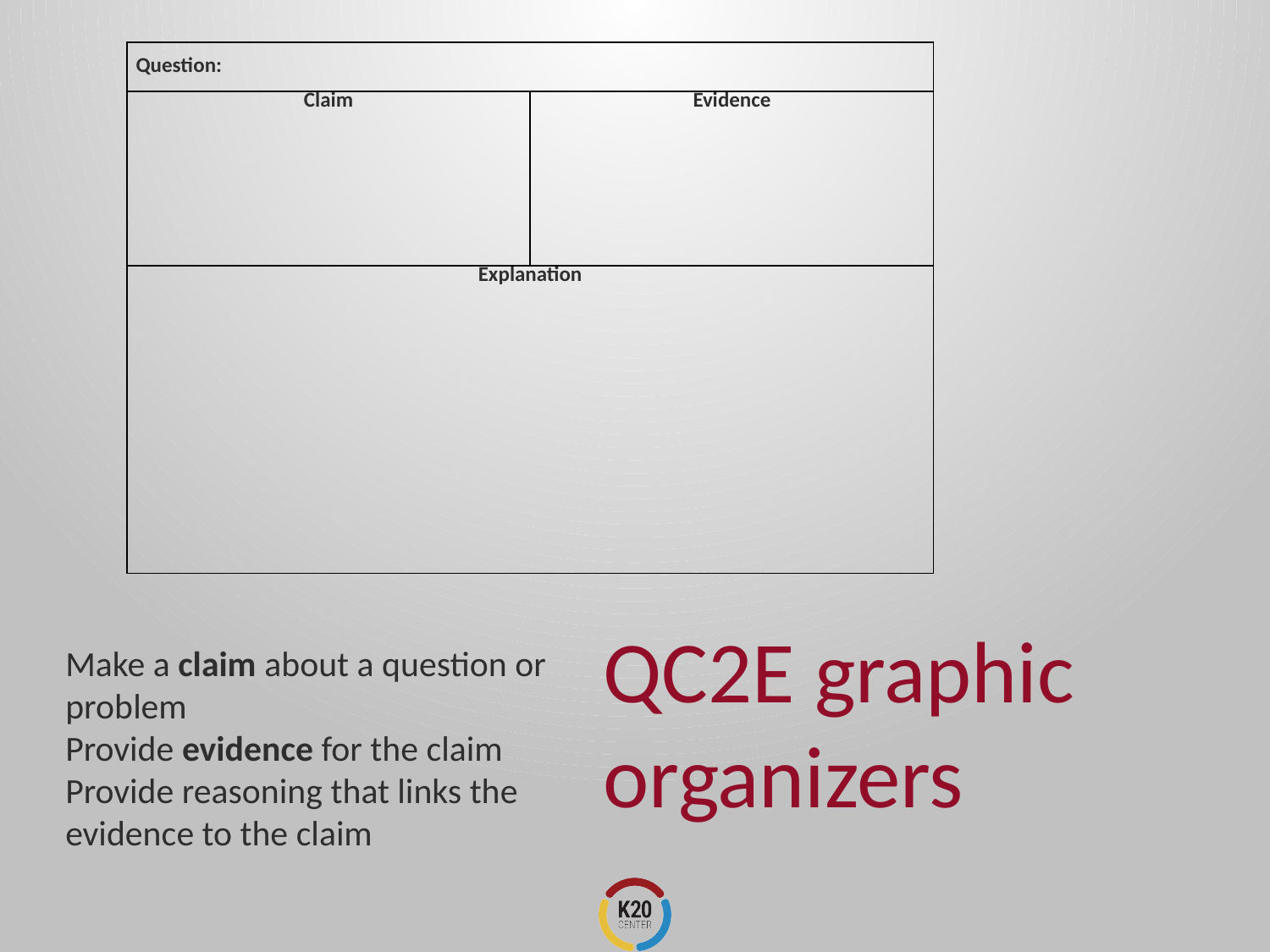

| Question: |  |
| --- | --- |
| Claim | Evidence |
| Explanation |  |
# QC2E graphic organizers
Make a claim about a question or problem
Provide evidence for the claim
Provide reasoning that links the evidence to the claim